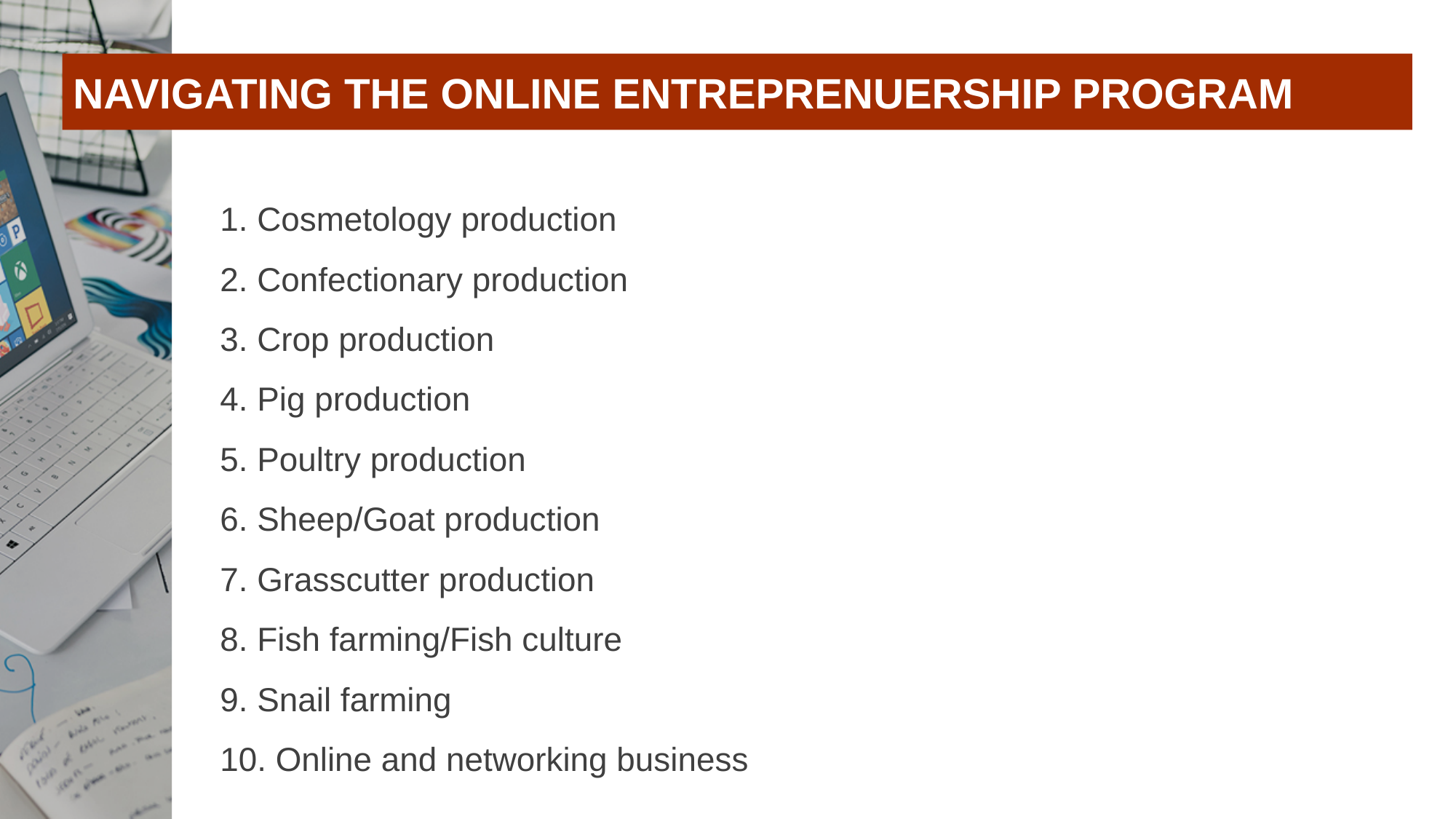

# NAVIGATING THE ONLINE ENTREPRENUERSHIP PROGRAM
1. Cosmetology production
2. Confectionary production
3. Crop production
4. Pig production
5. Poultry production
6. Sheep/Goat production
7. Grasscutter production
8. Fish farming/Fish culture
9. Snail farming
10. Online and networking business